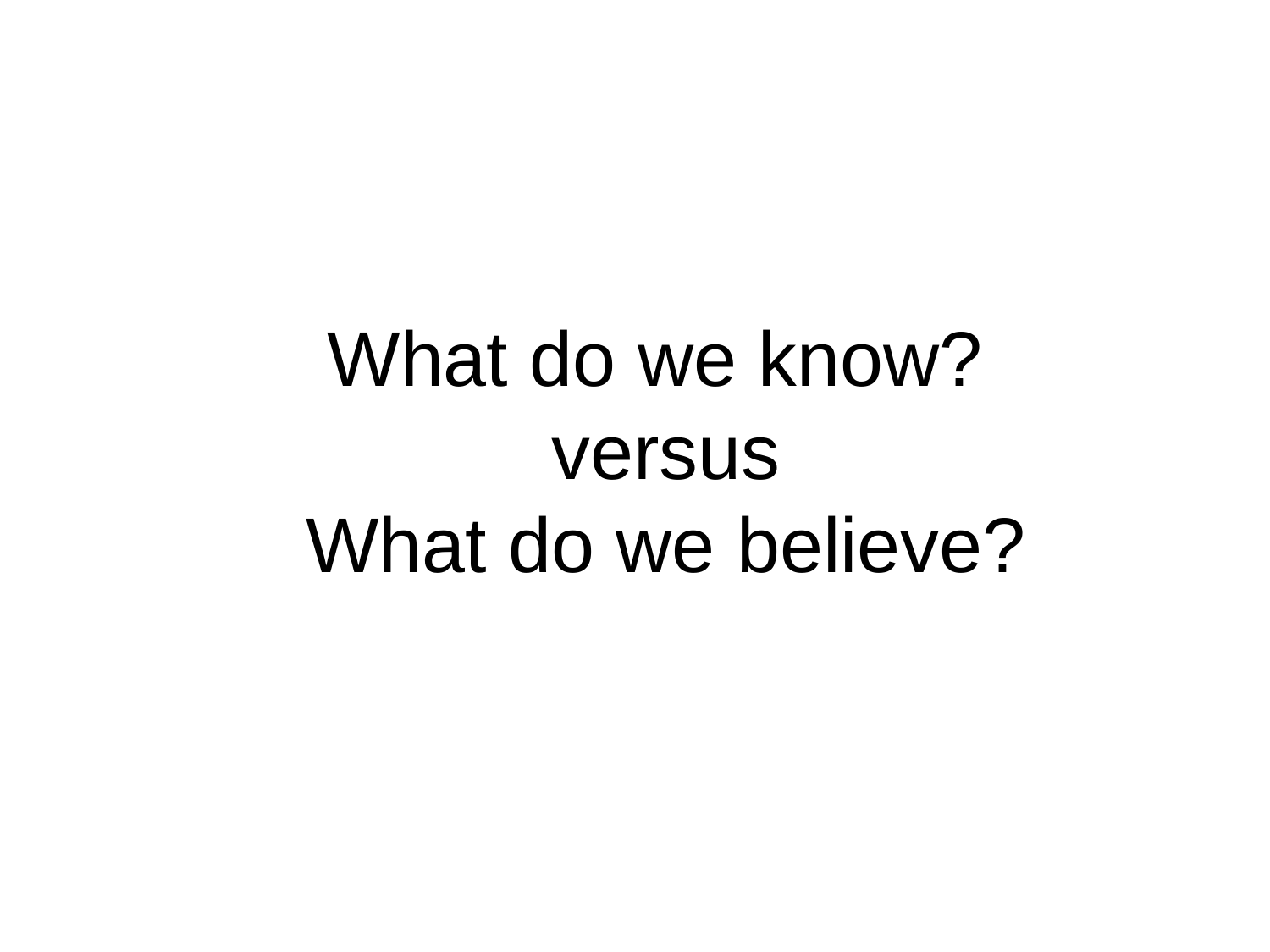

# What do we know? versus What do we believe?